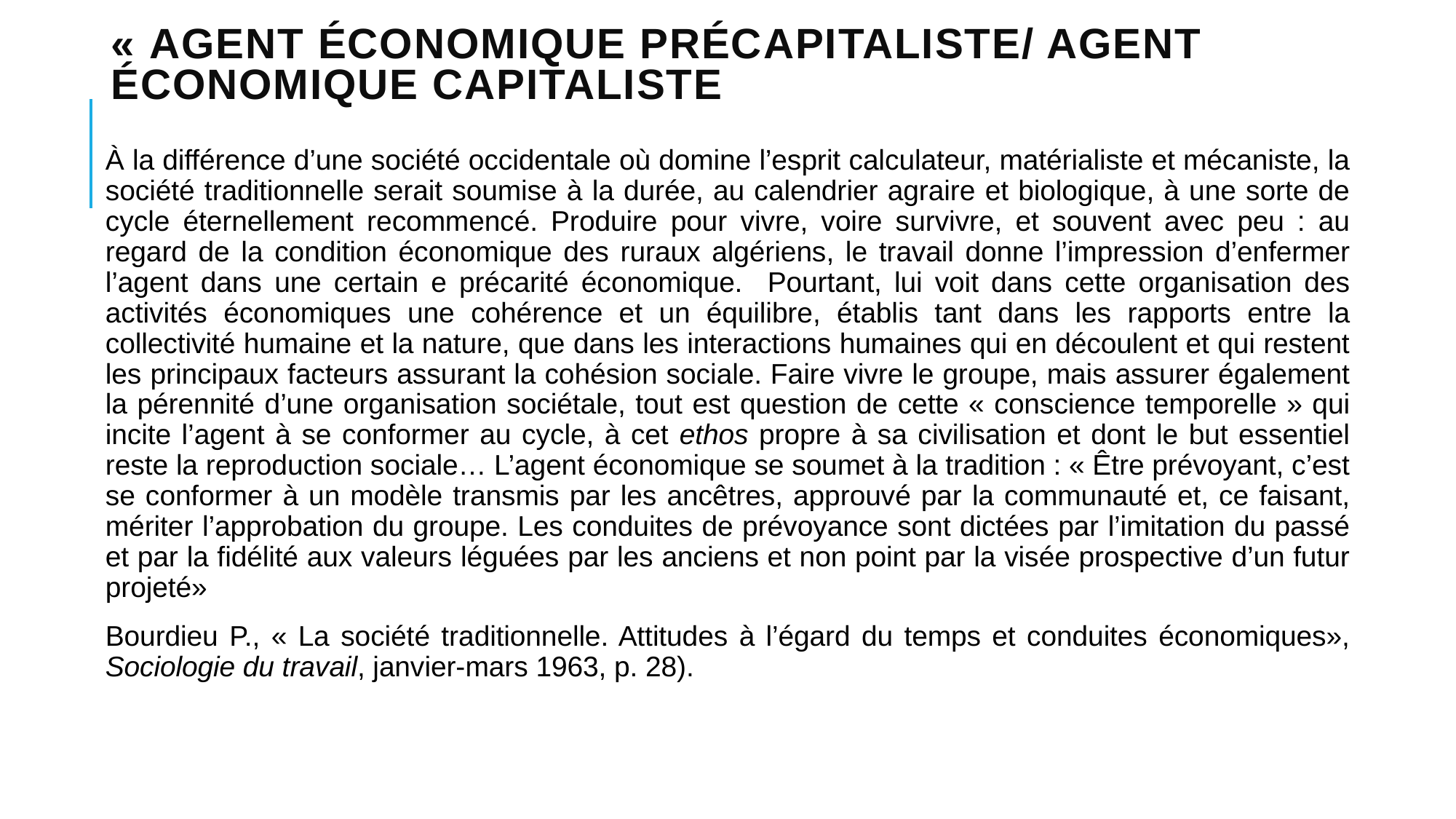

# « agent économique précapitaliste/ agent économique capitaliste
À la différence d’une société occidentale où domine l’esprit calculateur, matérialiste et mécaniste, la société traditionnelle serait soumise à la durée, au calendrier agraire et biologique, à une sorte de cycle éternellement recommencé. Produire pour vivre, voire survivre, et souvent avec peu : au regard de la condition économique des ruraux algériens, le travail donne l’impression d’enfermer l’agent dans une certain e précarité économique.  Pourtant, lui voit dans cette organisation des activités économiques une cohérence et un équilibre, établis tant dans les rapports entre la collectivité humaine et la nature, que dans les interactions humaines qui en découlent et qui restent les principaux facteurs assurant la cohésion sociale. Faire vivre le groupe, mais assurer également la pérennité d’une organisation sociétale, tout est question de cette « conscience temporelle » qui incite l’agent à se conformer au cycle, à cet ethos propre à sa civilisation et dont le but essentiel reste la reproduction sociale… L’agent économique se soumet à la tradition : « Être prévoyant, c’est se conformer à un modèle transmis par les ancêtres, approuvé par la communauté et, ce faisant, mériter l’approbation du groupe. Les conduites de prévoyance sont dictées par l’imitation du passé et par la fidélité aux valeurs léguées par les anciens et non point par la visée prospective d’un futur projeté»
Bourdieu P., « La société traditionnelle. Attitudes à l’égard du temps et conduites économiques», Sociologie du travail, janvier-mars 1963, p. 28).